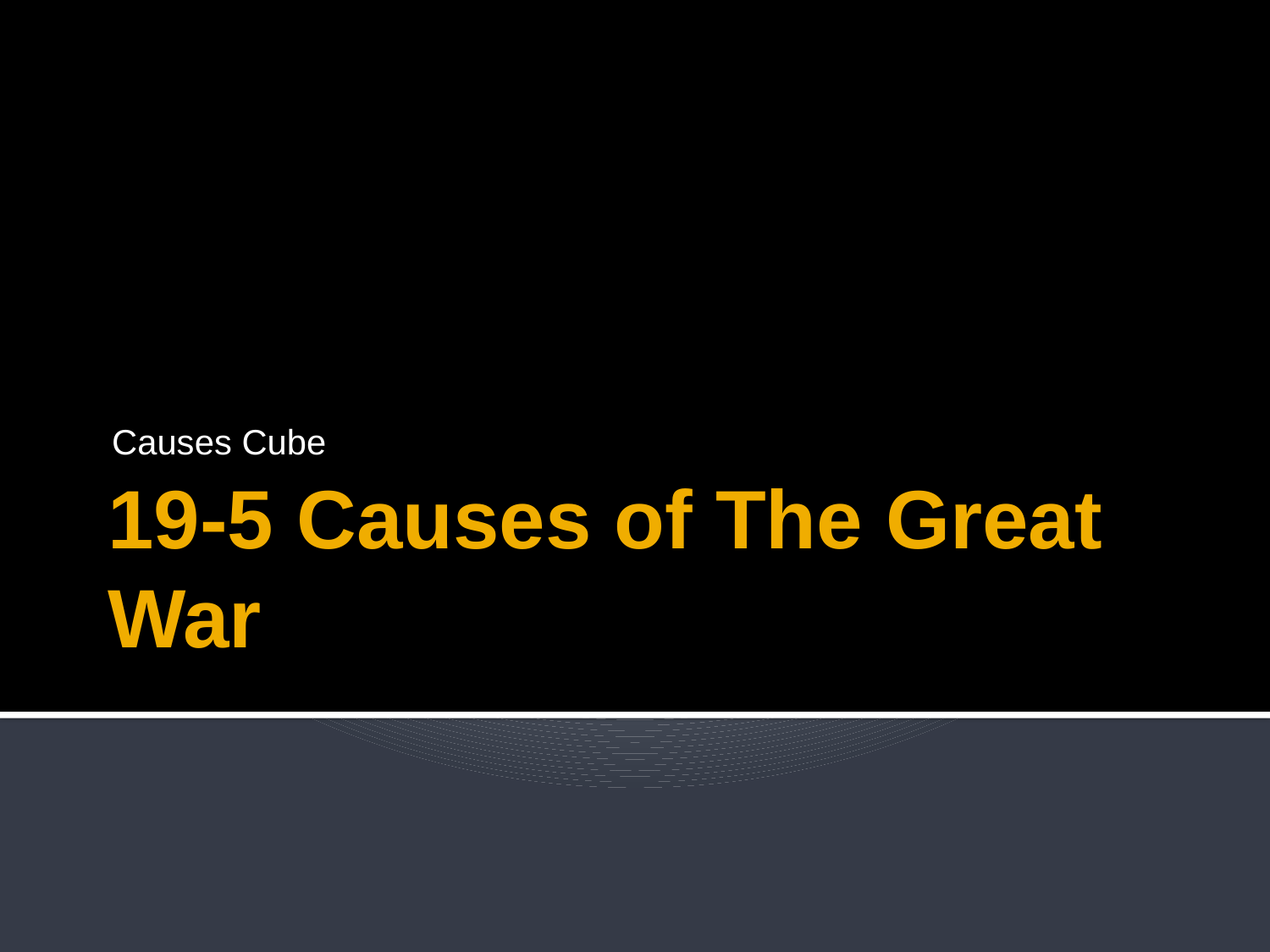

Causes Cube
# 19-5 Causes of The Great War